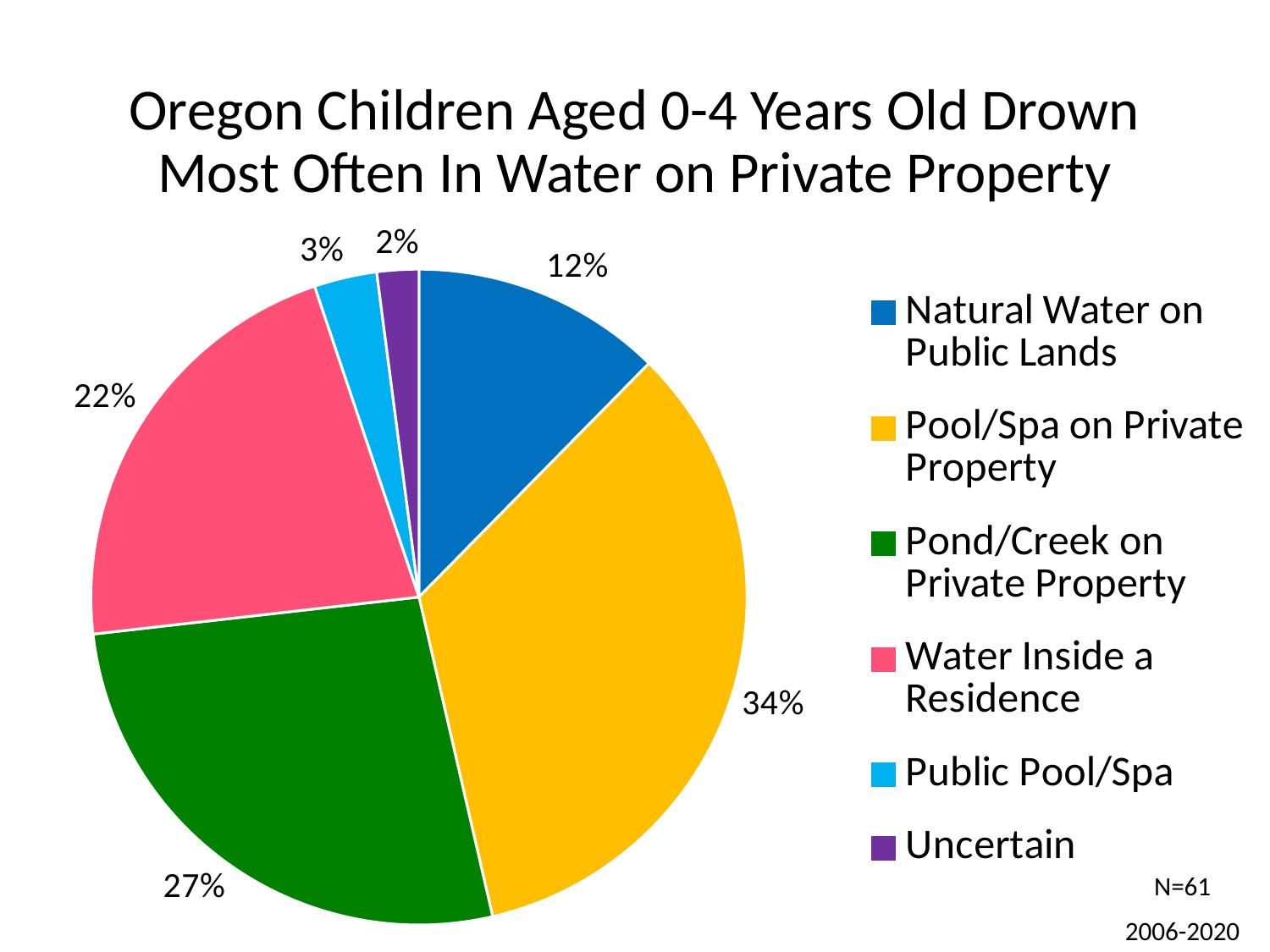

# Oregon Children Aged 0-4 Years Old Drown Most Often In Water on Private Property

### Chart

| Category | Sales |
|---|---|
| Natural Water on Public Lands | 12.0 |
| Pool/Spa on Private Property | 33.0 |
| Pond/Creek on Private Property | 26.0 |
| Water Inside a Residence | 21.0 |
| Public Pool/Spa | 3.0 |
| Uncertain | 2.0 |
N=61
2006-2020